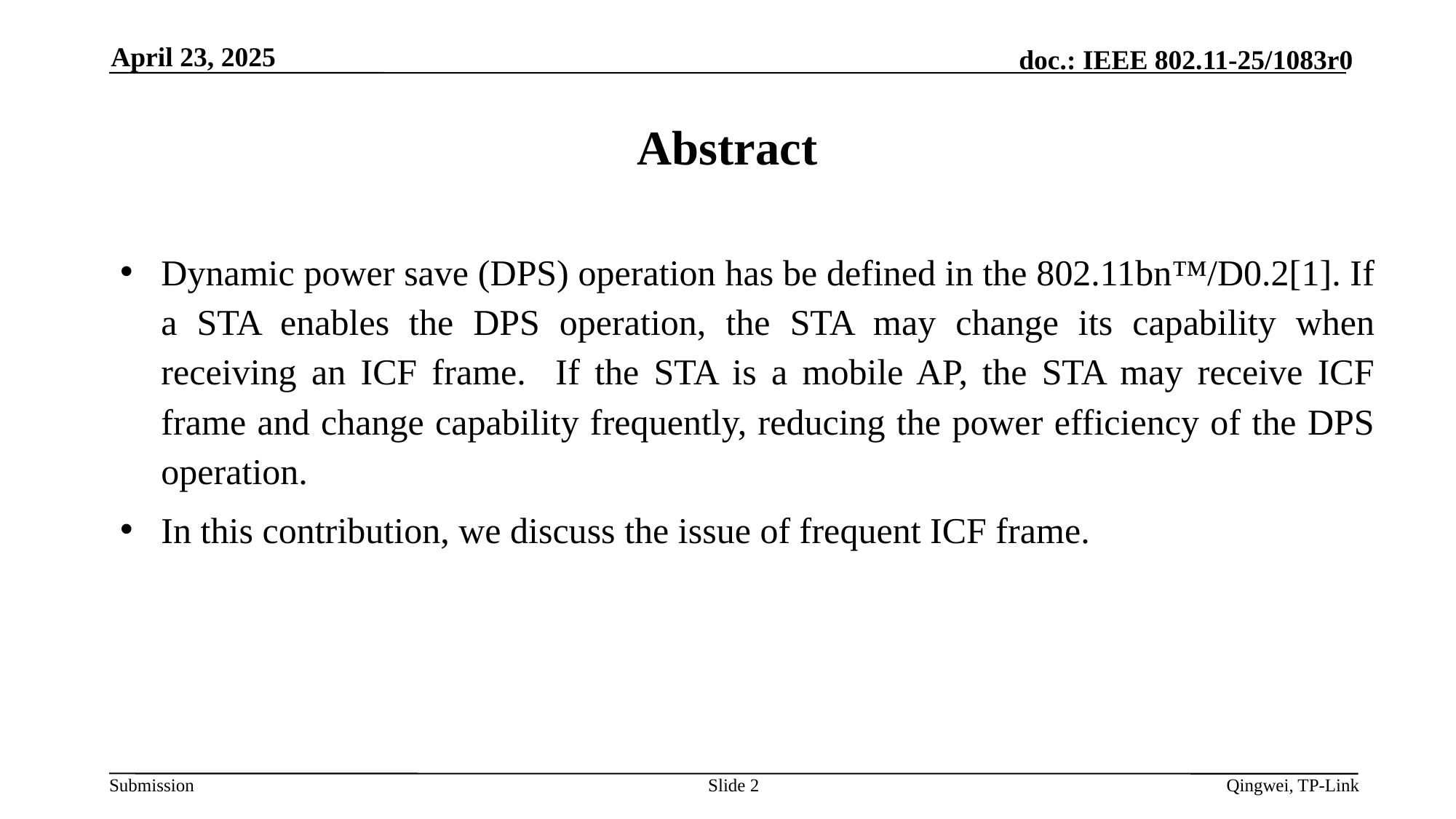

April 23, 2025
# Abstract
Dynamic power save (DPS) operation has be defined in the 802.11bn™/D0.2[1]. If a STA enables the DPS operation, the STA may change its capability when receiving an ICF frame.  If the STA is a mobile AP, the STA may receive ICF frame and change capability frequently, reducing the power efficiency of the DPS operation.
In this contribution, we discuss the issue of frequent ICF frame.
Slide 2
Qingwei, TP-Link